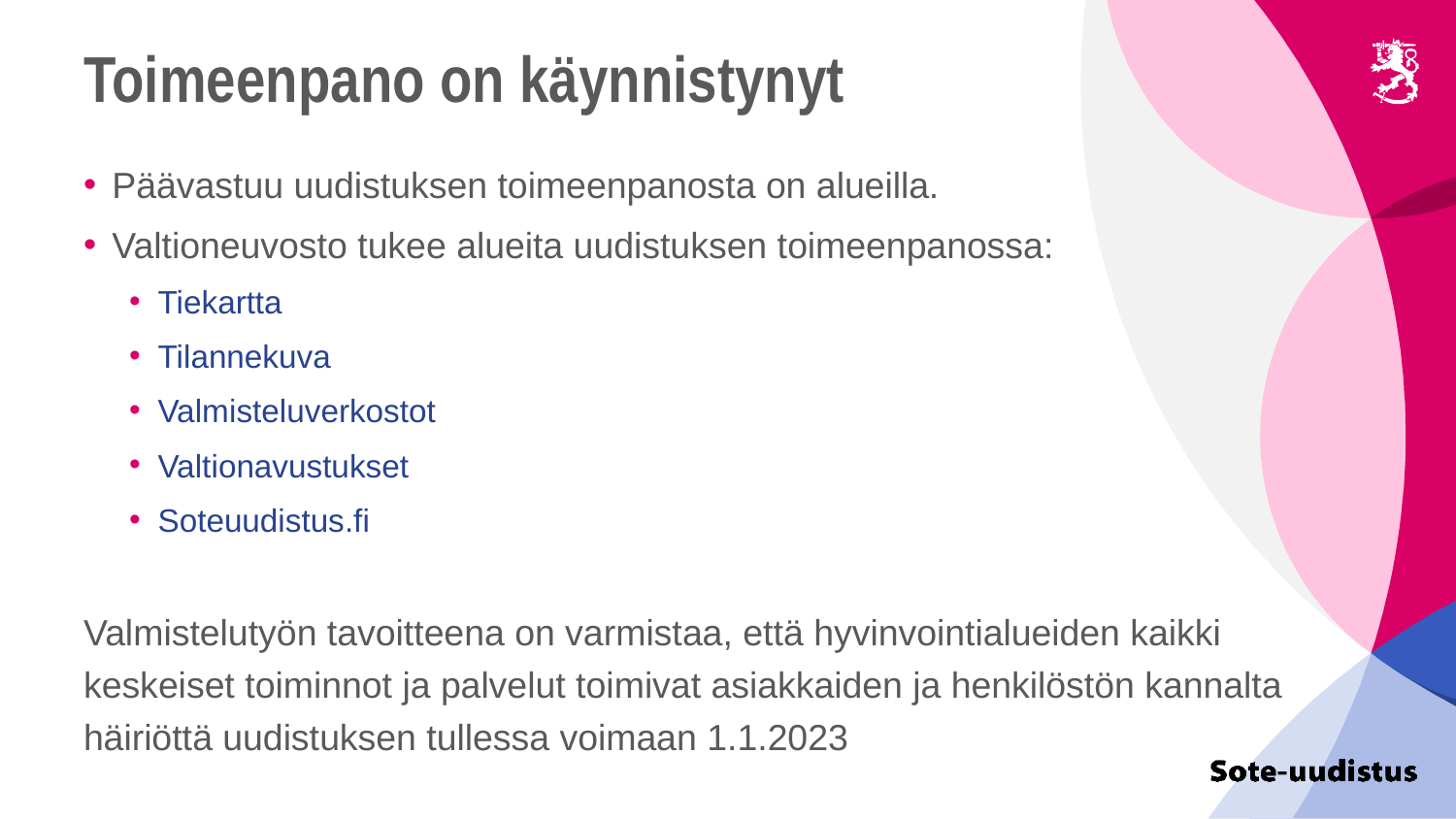

# Toimeenpano on käynnistynyt
Päävastuu uudistuksen toimeenpanosta on alueilla.
Valtioneuvosto tukee alueita uudistuksen toimeenpanossa:
Tiekartta
Tilannekuva
Valmisteluverkostot
Valtionavustukset
Soteuudistus.fi

Valmistelutyön tavoitteena on varmistaa, että hyvinvointialueiden kaikki keskeiset toiminnot ja palvelut toimivat asiakkaiden ja henkilöstön kannalta häiriöttä uudistuksen tullessa voimaan 1.1.2023